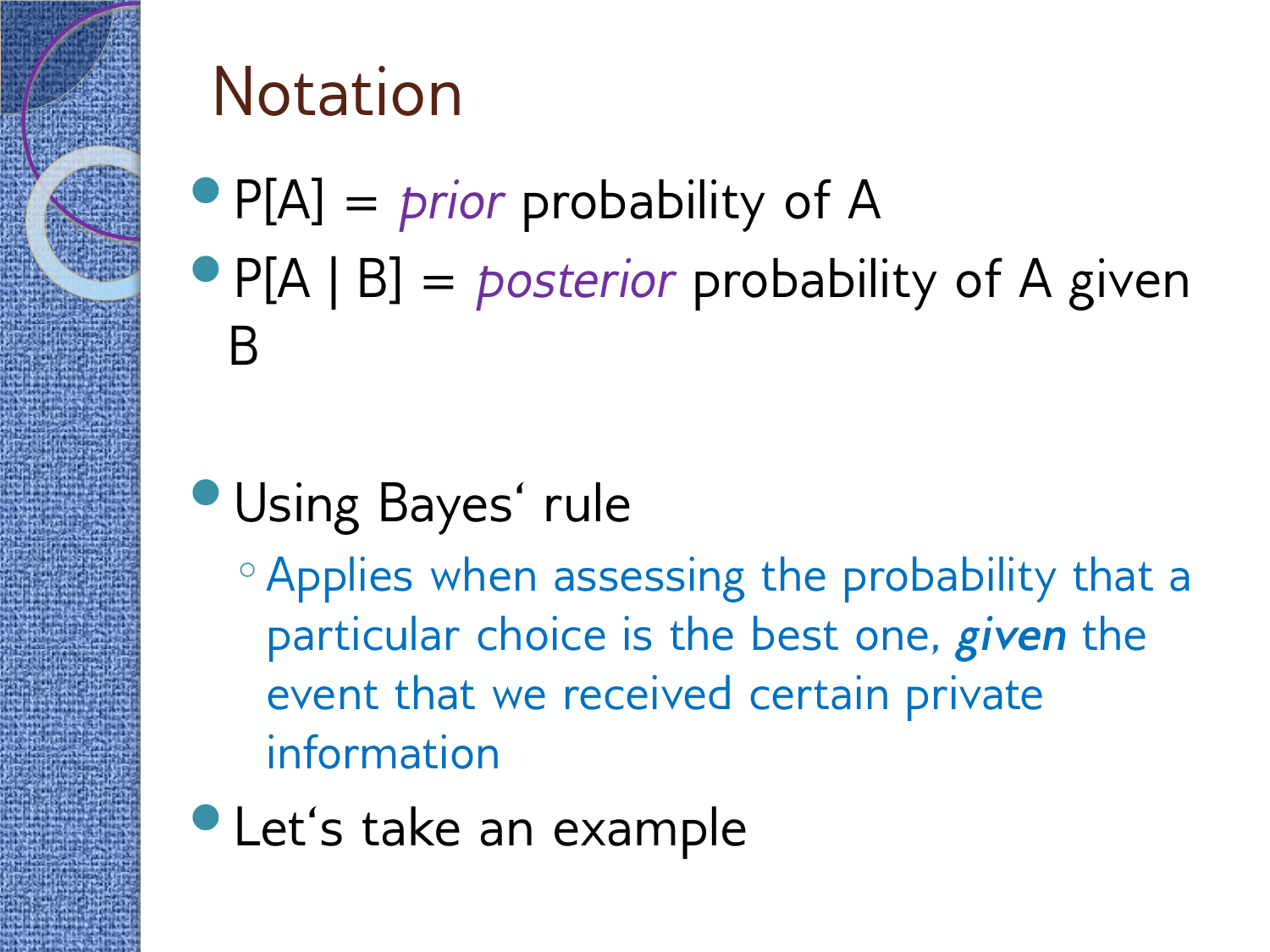

# Notation
P[A] = prior probability of A
P[A | B] = posterior probability of A given B

Using Bayes‘ rule
Applies when assessing the probability that a particular choice is the best one, given the event that we received certain private information
Let‘s take an example